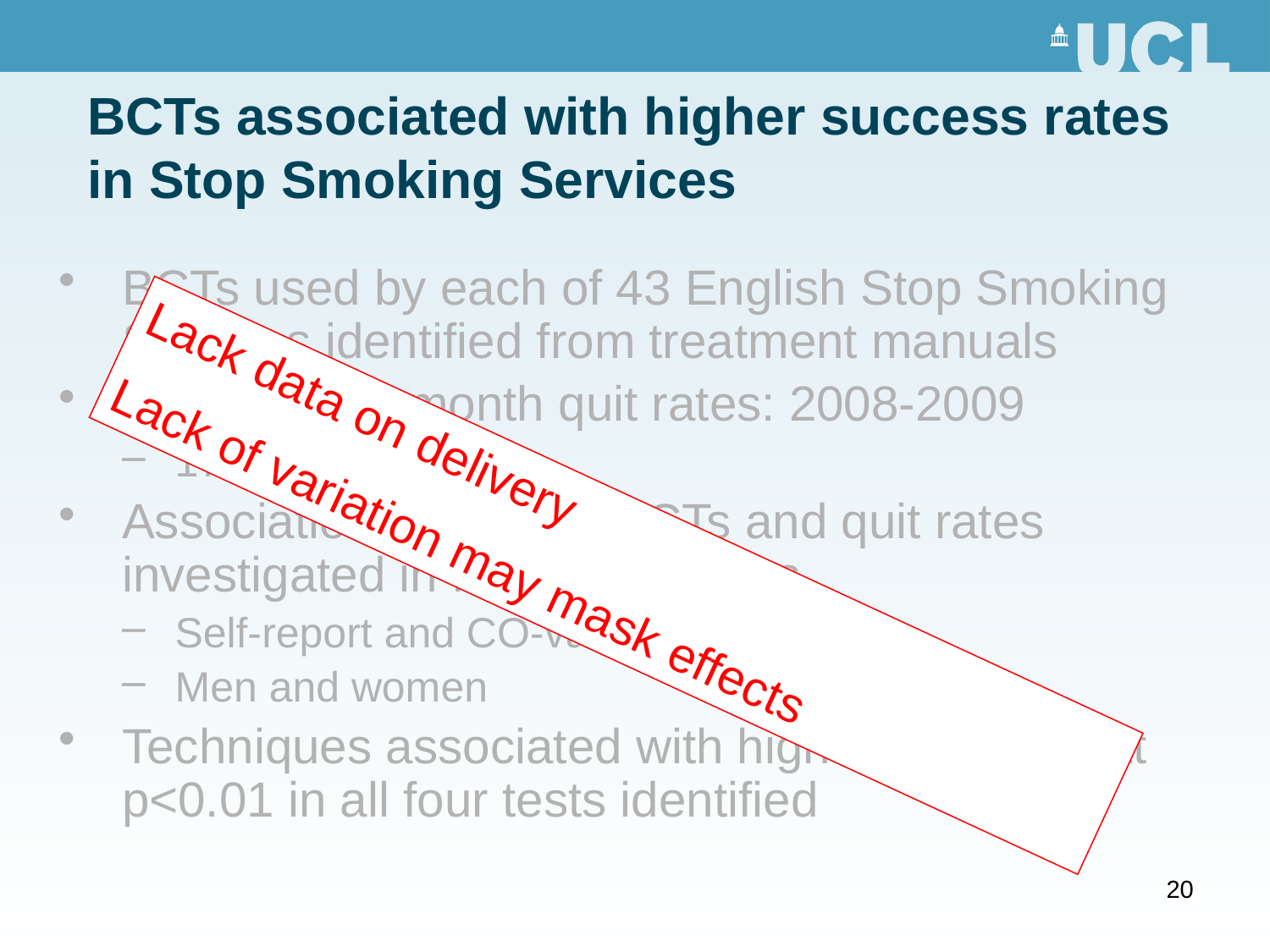

# BCTs associated with higher success rates in Stop Smoking Services
BCTs used by each of 43 English Stop Smoking Services identified from treatment manuals
Data for one month quit rates: 2008-2009
177064 smokers
Associations between BCTs and quit rates investigated in four replications
Self-report and CO-validated rates
Men and women
Techniques associated with higher quit rates at p<0.01 in all four tests identified
Lack data on delivery
Lack of variation may mask effects
20